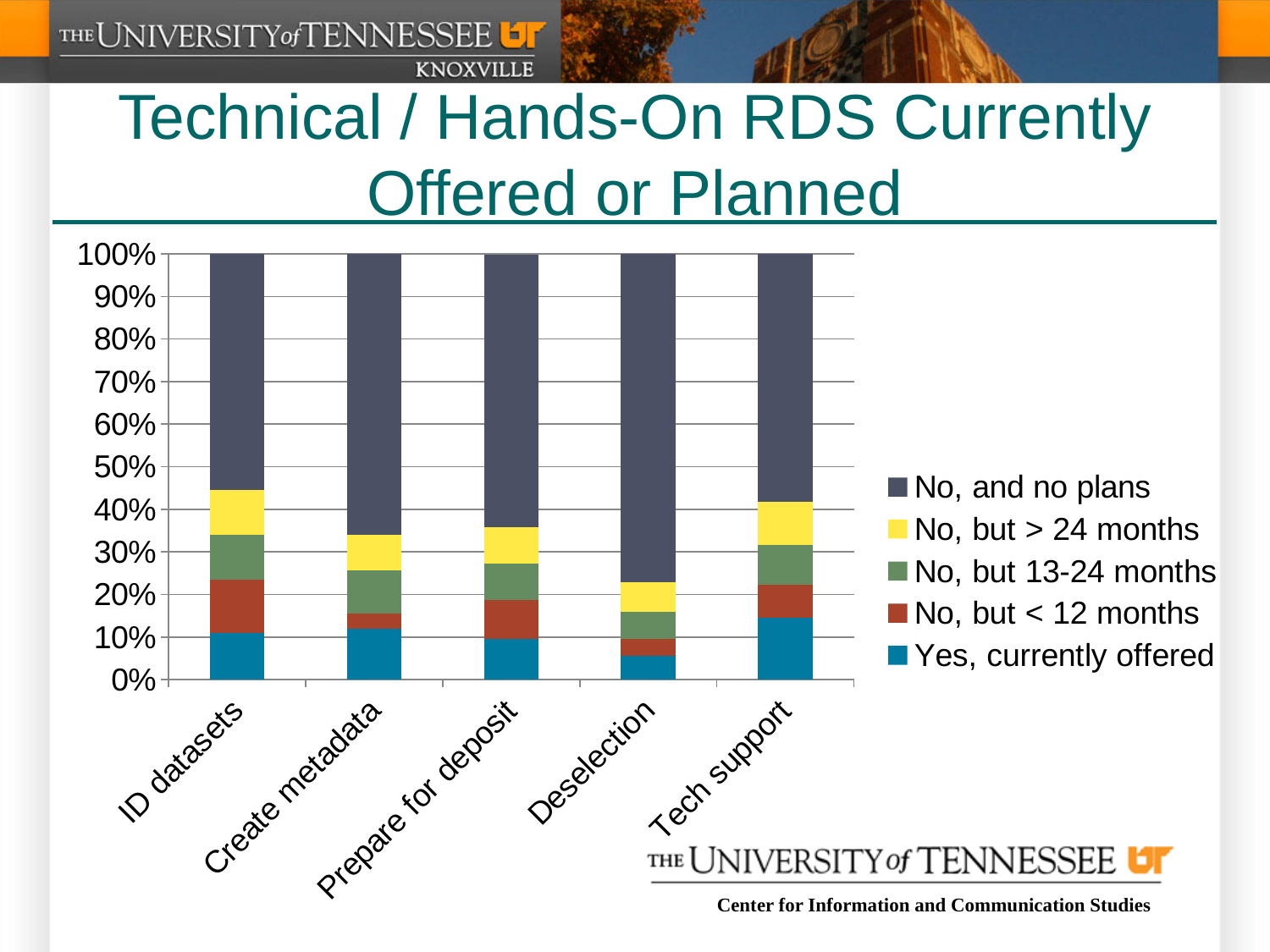

# Technical / Hands-On RDS Currently Offered or Planned

### Chart

| Category | Yes, currently offered | No, but < 12 months | No, but 13-24 months | No, but > 24 months | No, and no plans |
|---|---|---|---|---|---|
| ID datasets | 0.11 | 0.12400000000000008 | 0.10600000000000002 | 0.10600000000000002 | 0.555 |
| Create metadata | 0.11899999999999998 | 0.037 | 0.10100000000000002 | 0.08300000000000005 | 0.6610000000000009 |
| Prepare for deposit | 0.09500000000000004 | 0.09100000000000003 | 0.08600000000000002 | 0.08600000000000002 | 0.6410000000000008 |
| Deselection | 0.055000000000000014 | 0.041 | 0.06400000000000008 | 0.06800000000000002 | 0.7730000000000008 |
| Tech support | 0.14500000000000016 | 0.077 | 0.09500000000000004 | 0.1 | 0.584 |